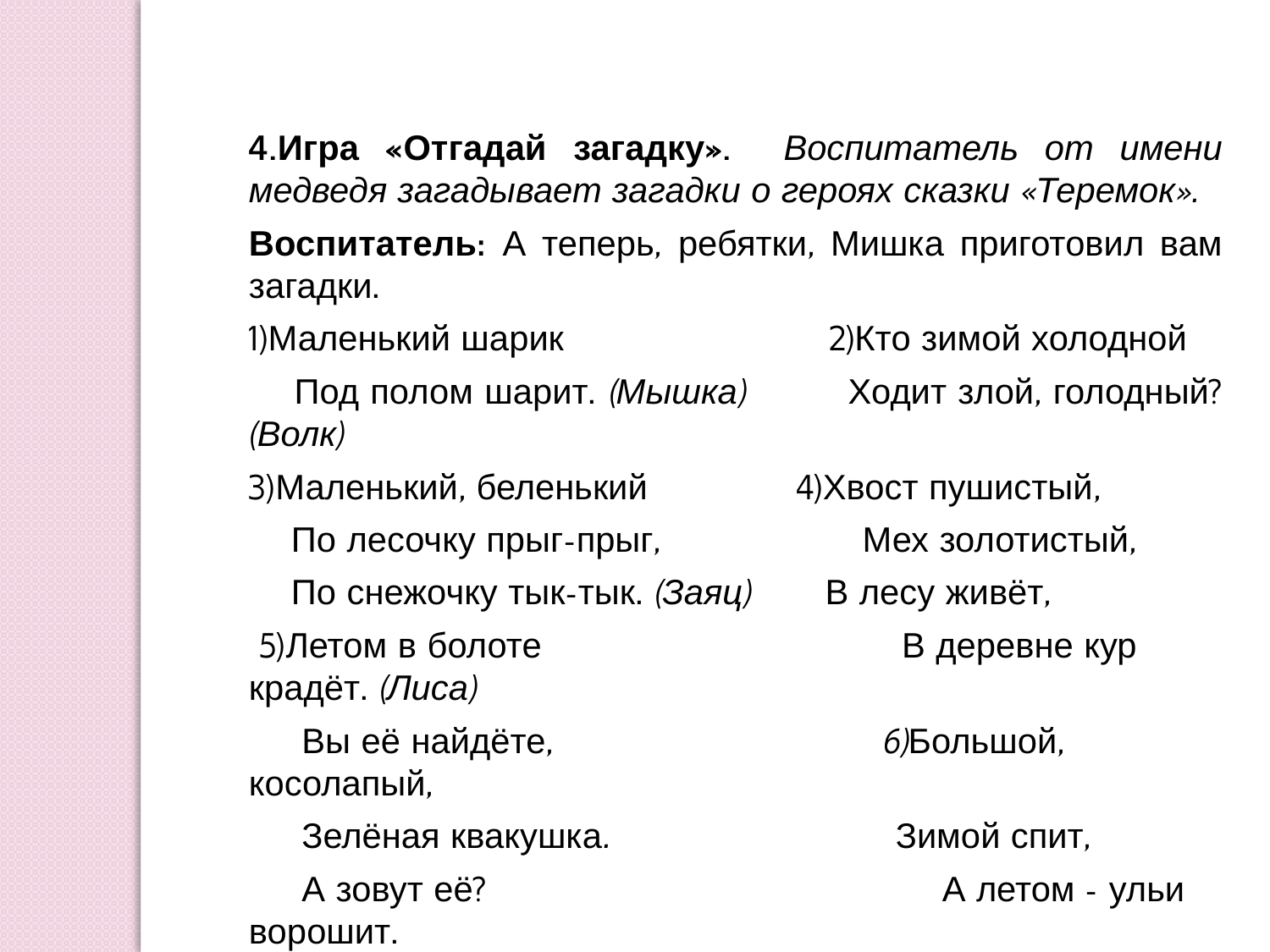

4.Игра «Отгадай загадку».  Воспитатель от имени медведя загадывает загадки о героях сказки «Теремок».
Воспитатель: А теперь, ребятки, Мишка приготовил вам загадки.
1)Маленький шарик                         2)Кто зимой холодной
    Под полом шарит. (Мышка)         Ходит злой, голодный? (Волк)
3)Маленький, беленький              4)Хвост пушистый,
    По лесочку прыг-прыг,                   Мех золотистый,
    По снежочку тык-тык. (Заяц)       В лесу живёт,
 5)Летом в болоте                                  В деревне кур крадёт. (Лиса)
     Вы её найдёте,                               6)Большой, косолапый,
     Зелёная квакушка.                           Зимой спит,
     А зовут её?                                           А летом - ульи ворошит.
     (Лягушка)                                                   (Медведь)